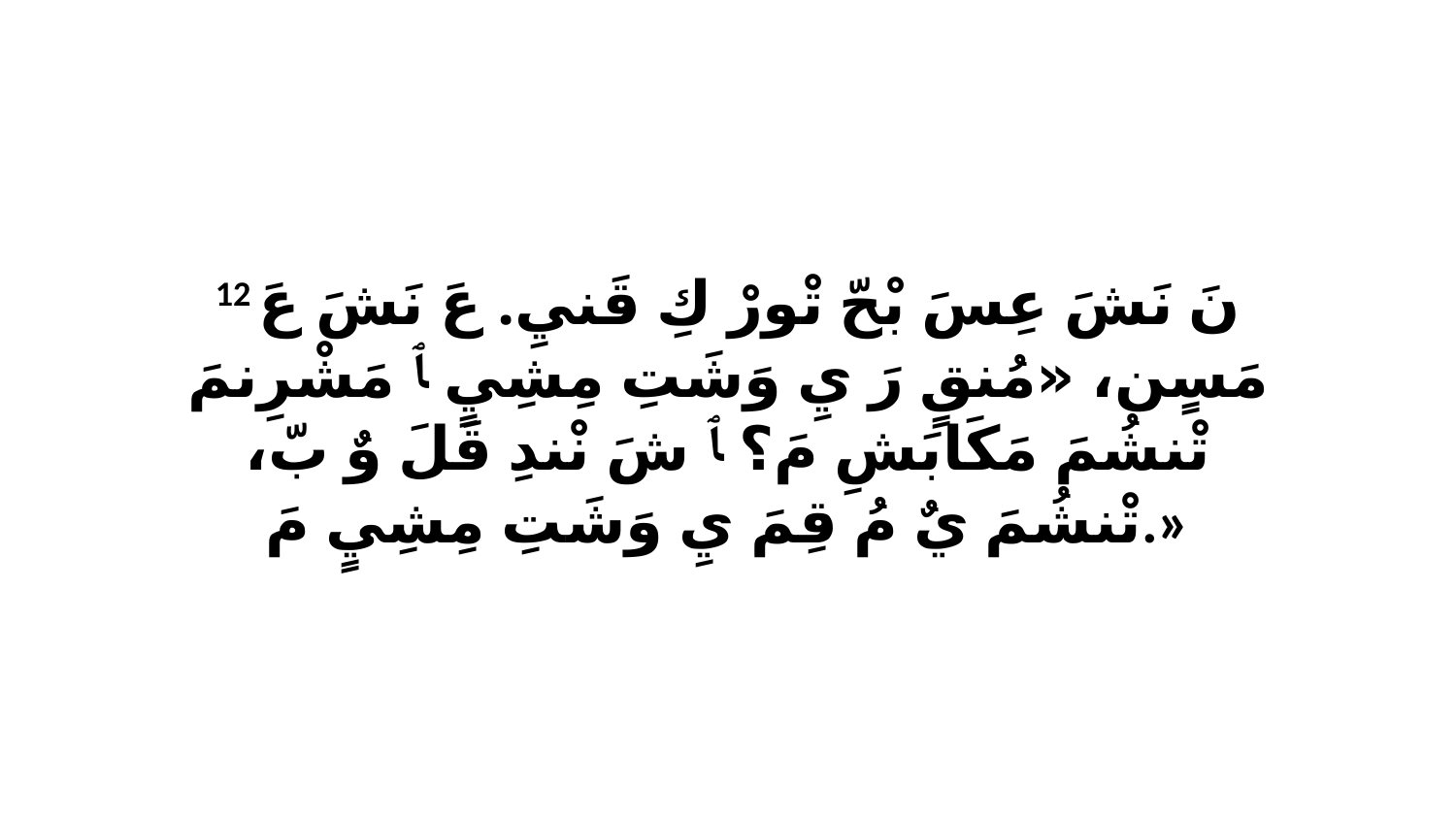

12 نَ نَشَ عِسَ بْحّ تْورْ كِ قَنيِ. عَ نَشَ عَ مَسٍن، «مُنقٍ رَ يِ وَشَتِ مِشِيٍ ﭑ مَشْرِنمَ تْنشُمَ مَكَابَشِ مَ؟ ﭑ شَ نْندِ قَلَ وٌ بّ، تْنشُمَ يٌ مُ قِمَ يِ وَشَتِ مِشِيٍ مَ.»